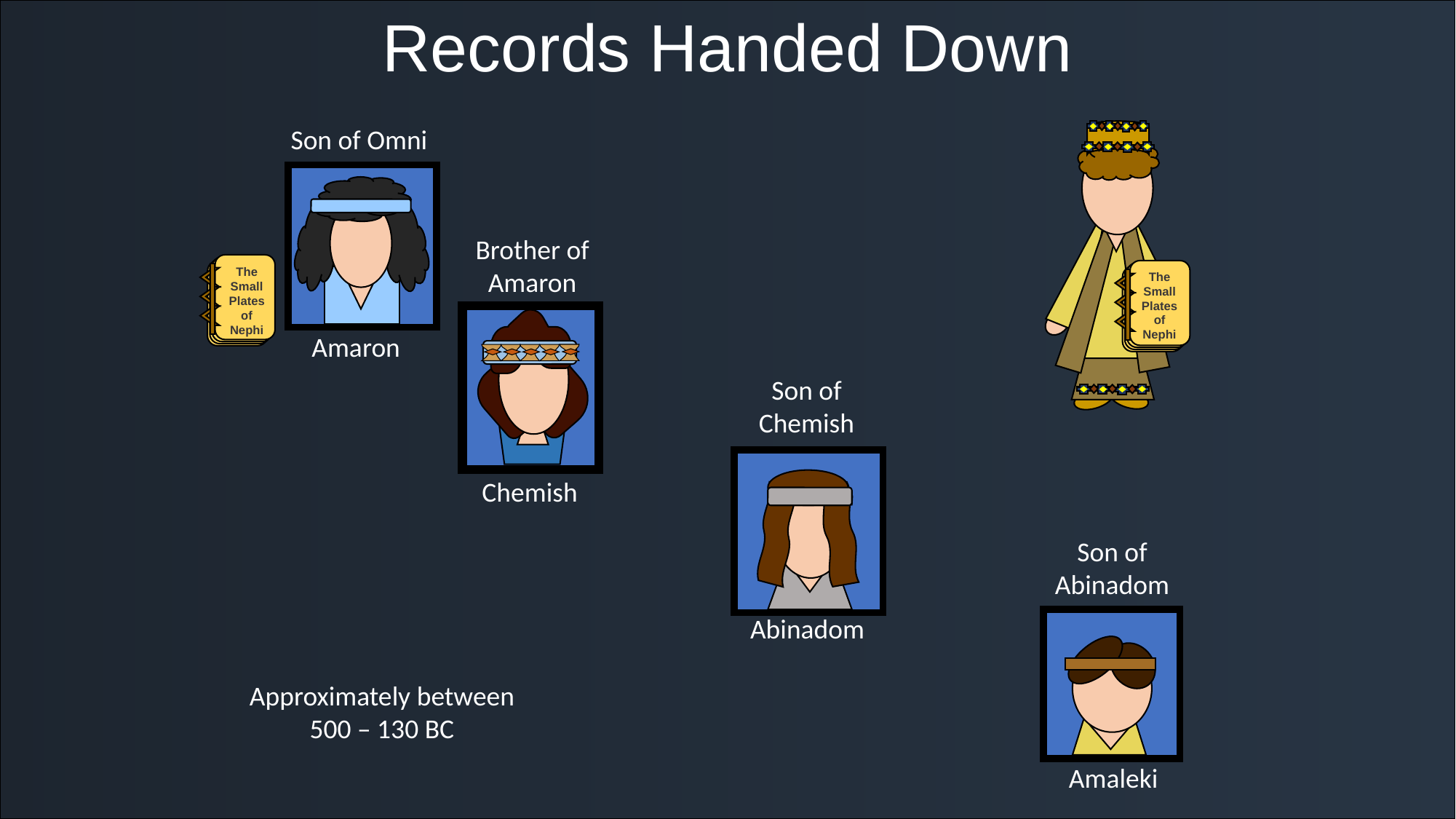

Records Handed Down
Son of Omni
Amaron

Brother of Amaron

Chemish

The Small Plates of Nephi

The Small Plates of Nephi

Son of Chemish

Abinadom
Son of Abinadom

Amaleki
Approximately between 500 – 130 BC